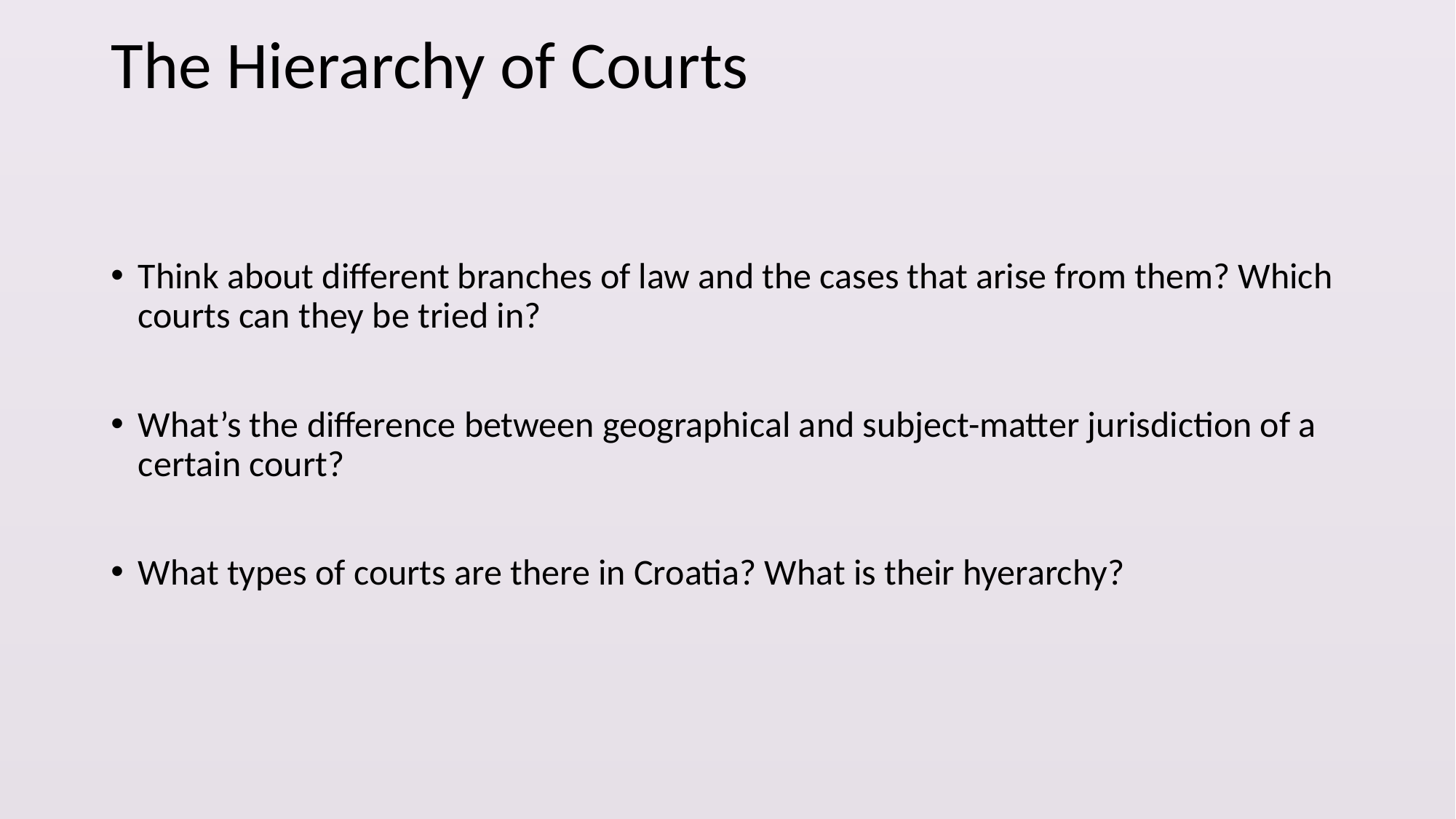

# The Hierarchy of Courts

Think about different branches of law and the cases that arise from them? Which courts can they be tried in?

What’s the difference between geographical and subject-matter jurisdiction of a certain court?

What types of courts are there in Croatia? What is their hyerarchy?